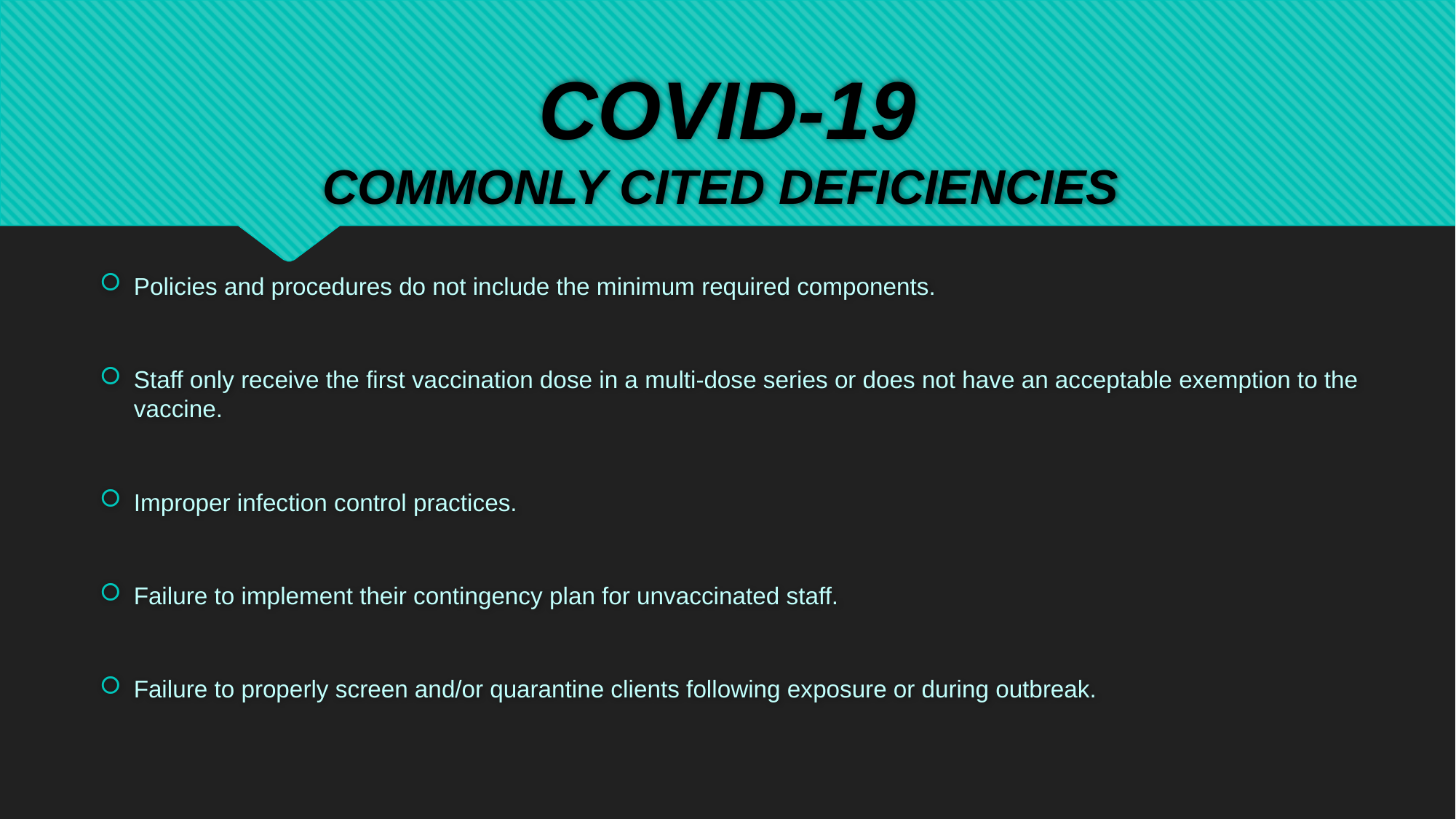

# COVID-19 COMMONLY CITED DEFICIENCIES
Policies and procedures do not include the minimum required components.

Staff only receive the first vaccination dose in a multi-dose series or does not have an acceptable exemption to the vaccine.

Improper infection control practices.

Failure to implement their contingency plan for unvaccinated staff.

Failure to properly screen and/or quarantine clients following exposure or during outbreak.